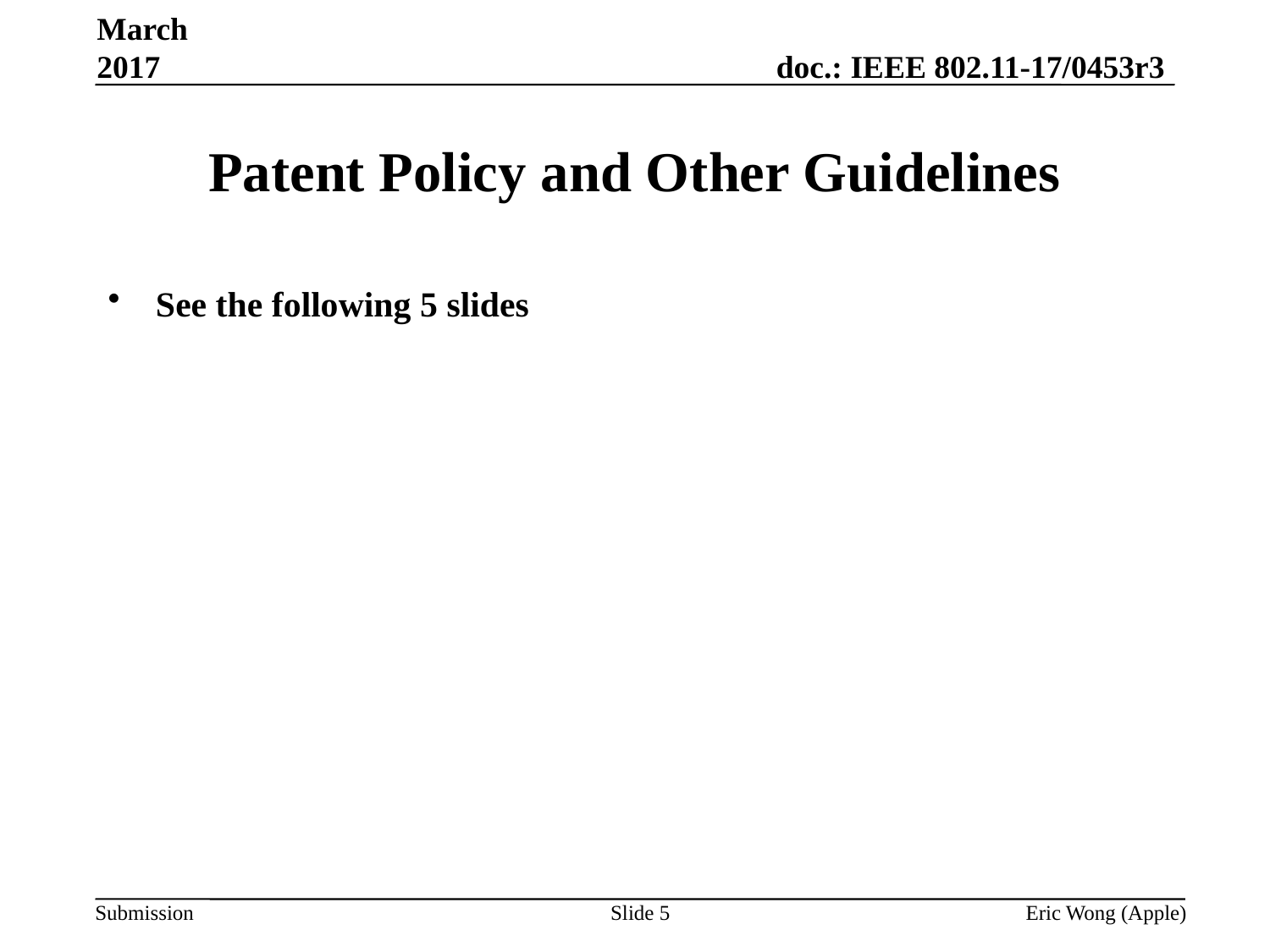

March 2017
# Patent Policy and Other Guidelines
See the following 5 slides
Slide 5
Eric Wong (Apple)